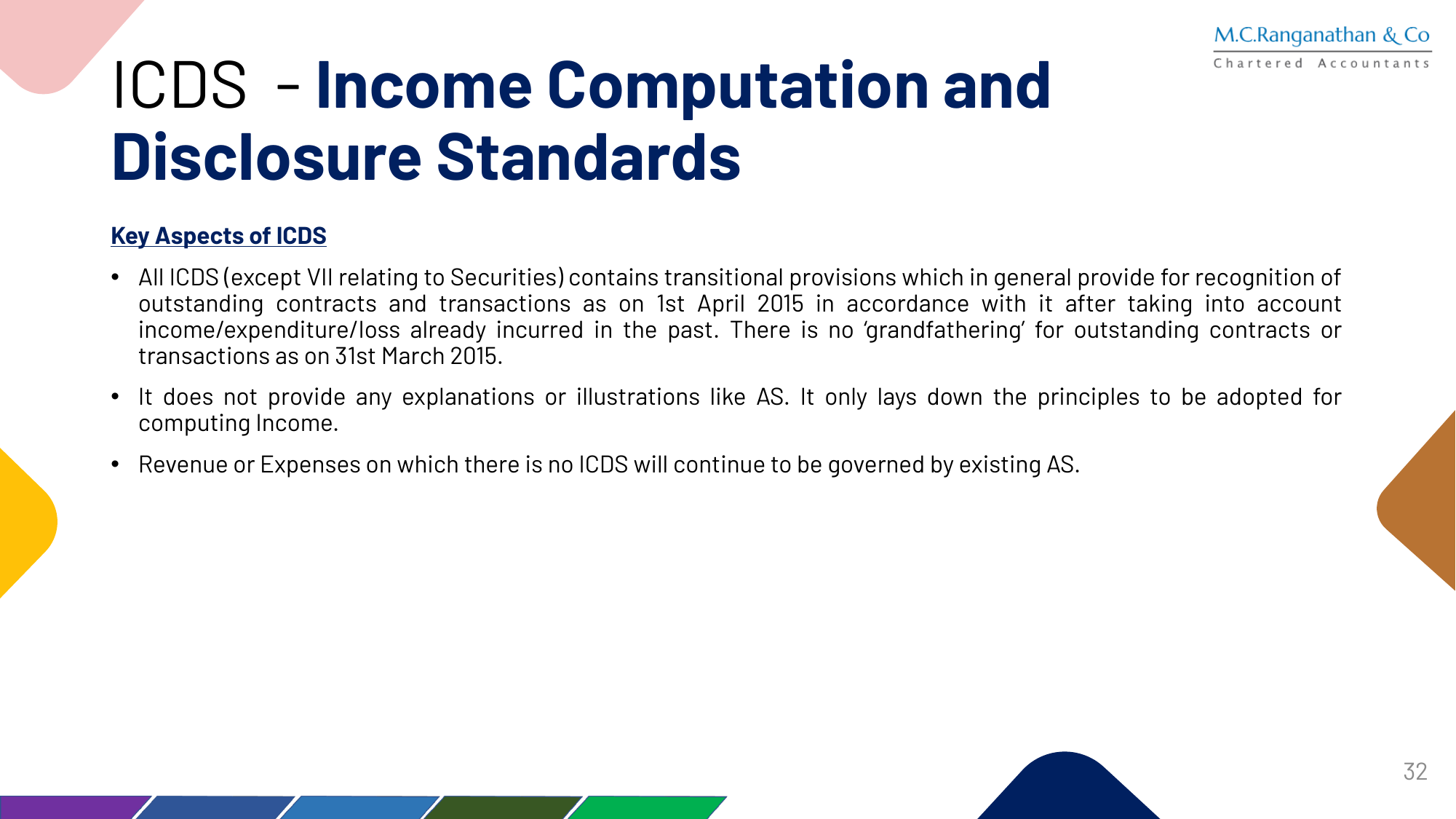

# ICDS  - Income Computation and Disclosure Standards
Key Aspects of ICDS
All ICDS (except VII relating to Securities) contains transitional provisions which in general provide for recognition of outstanding contracts and transactions as on 1st April 2015 in accordance with it after taking into account income/expenditure/loss already incurred in the past. There is no ‘grandfathering’ for outstanding contracts or transactions as on 31st March 2015.
It does not provide any explanations or illustrations like AS. It only lays down the principles to be adopted for computing Income.
Revenue or Expenses on which there is no ICDS will continue to be governed by existing AS.

32